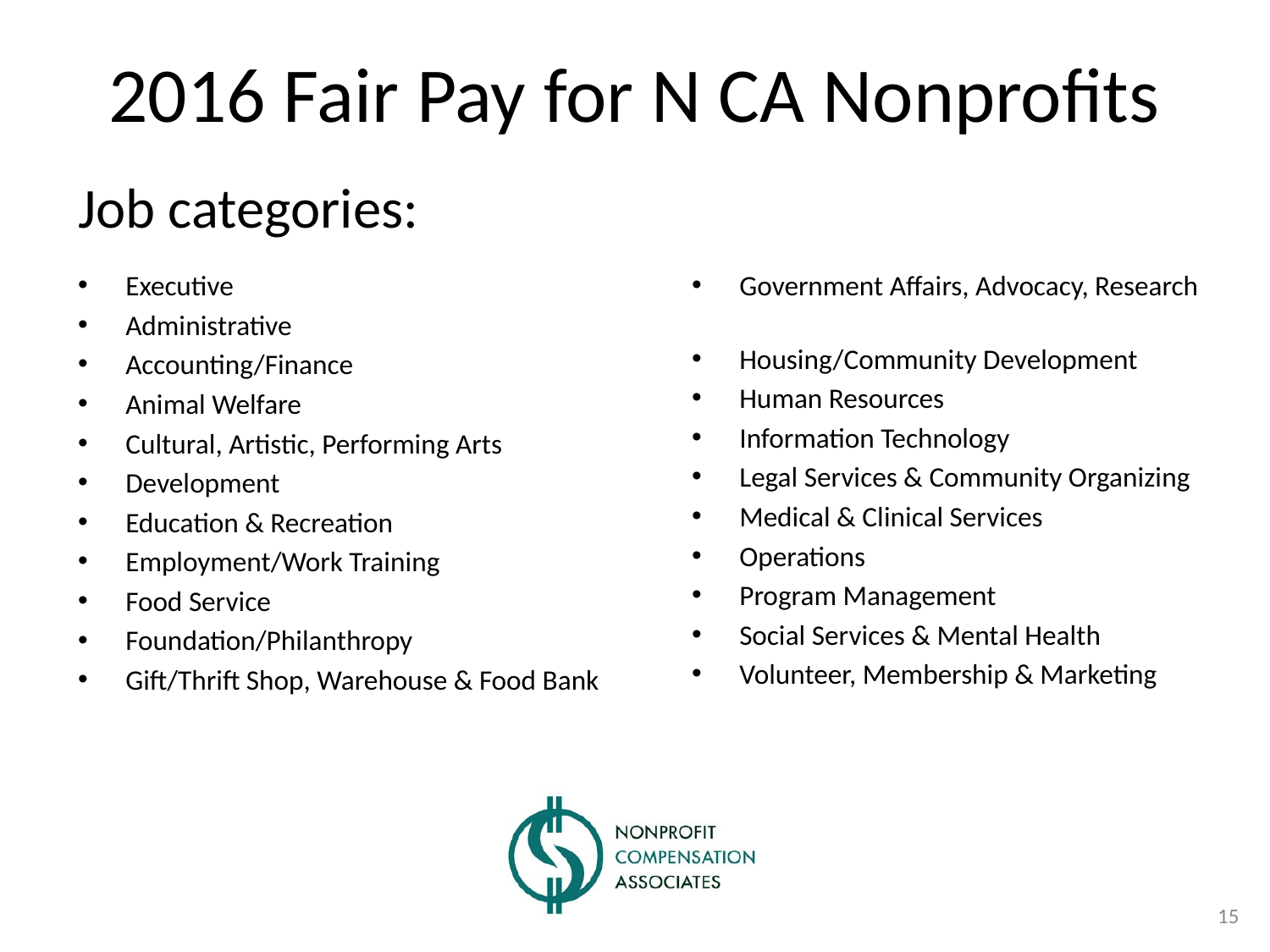

# 2016 Fair Pay for N CA Nonprofits
Job categories:

Executive
Administrative
Accounting/Finance
Animal Welfare
Cultural, Artistic, Performing Arts
Development
Education & Recreation
Employment/Work Training
Food Service
Foundation/Philanthropy
Gift/Thrift Shop, Warehouse & Food Bank

Government Affairs, Advocacy, Research
Housing/Community Development
Human Resources
Information Technology
Legal Services & Community Organizing
Medical & Clinical Services
Operations
Program Management
Social Services & Mental Health
Volunteer, Membership & Marketing

15